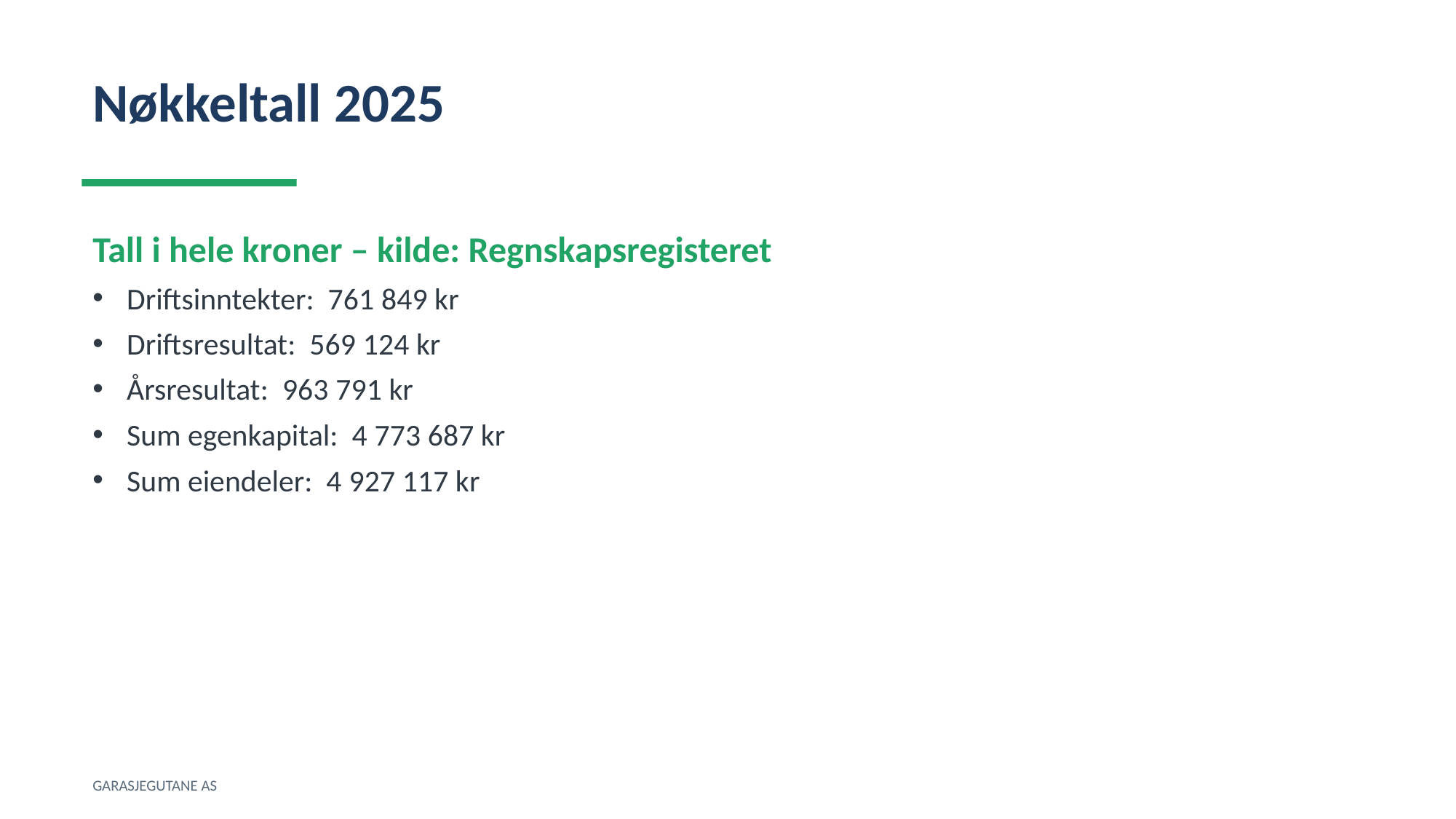

Nøkkeltall 2025

Tall i hele kroner – kilde: Regnskapsregisteret
Driftsinntekter:  761 849 kr
Driftsresultat:  569 124 kr
Årsresultat:  963 791 kr
Sum egenkapital:  4 773 687 kr
Sum eiendeler:  4 927 117 kr
GARASJEGUTANE AS